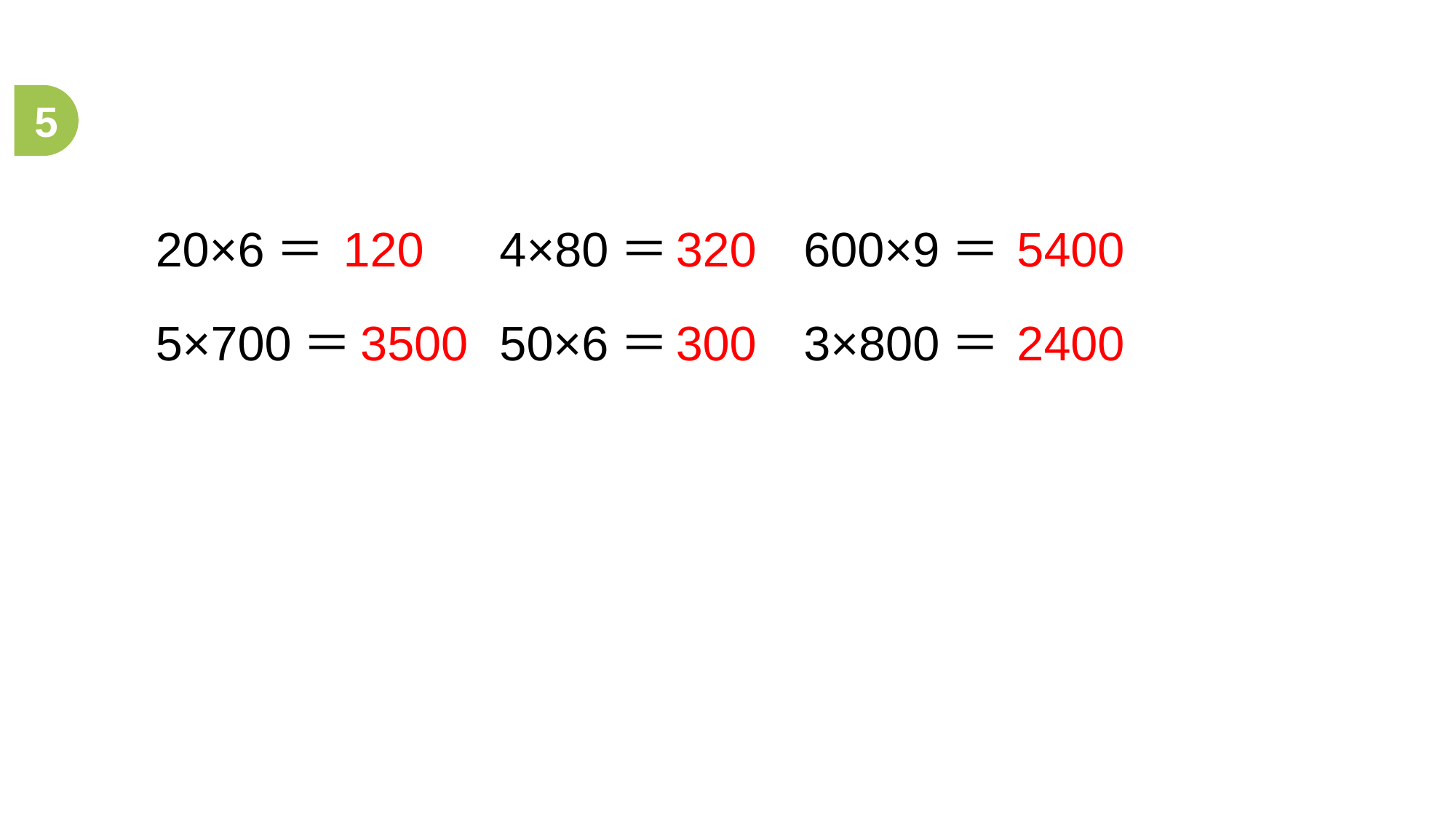

5
20×6＝
120
4×80＝
320
600×9＝
5400
3500
300
2400
5×700＝
50×6＝
3×800＝